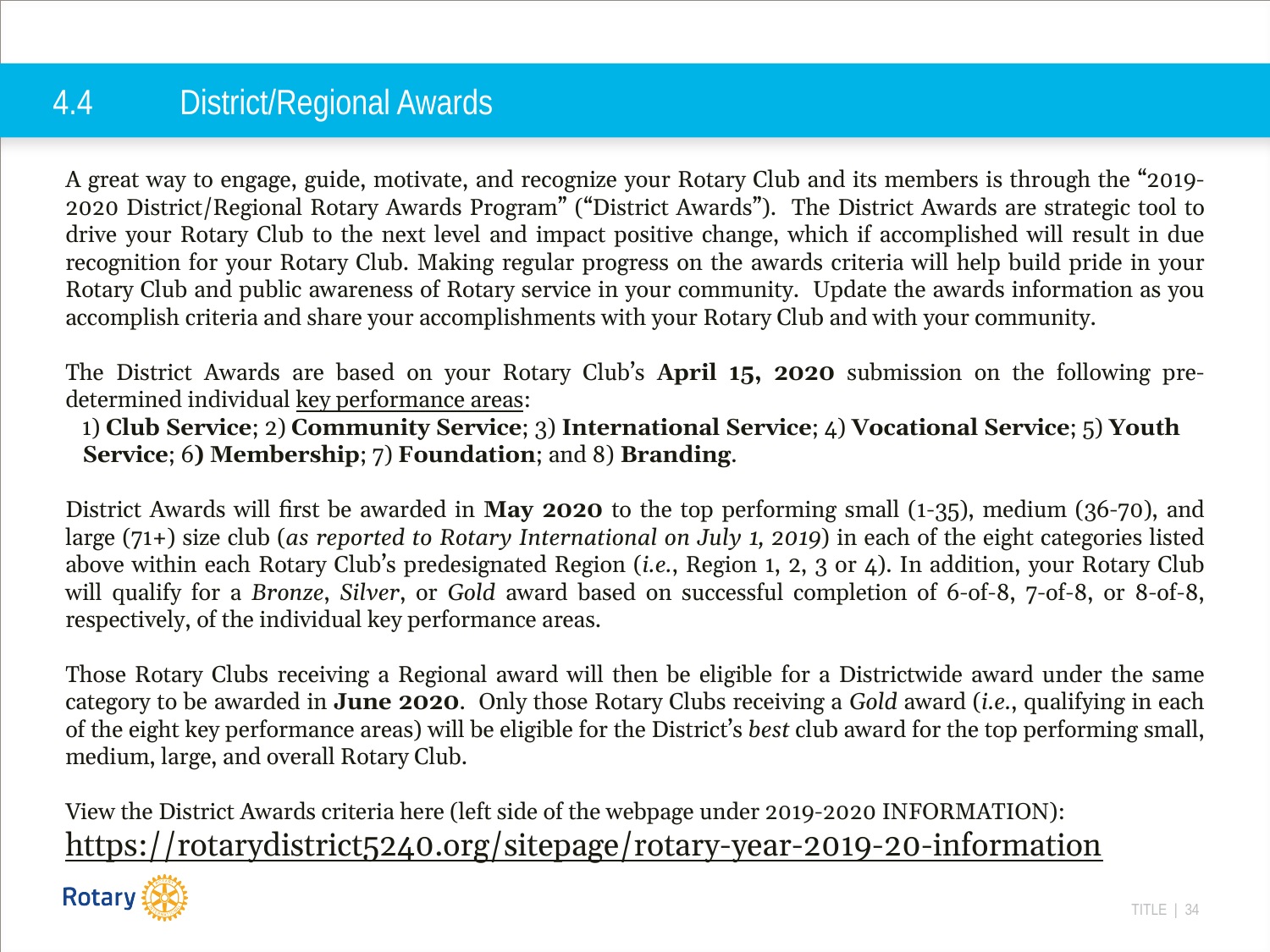

# 4.4	District/Regional Awards
A great way to engage, guide, motivate, and recognize your Rotary Club and its members is through the “2019-2020 District/Regional Rotary Awards Program” (“District Awards”).  The District Awards are strategic tool to drive your Rotary Club to the next level and impact positive change, which if accomplished will result in due recognition for your Rotary Club. Making regular progress on the awards criteria will help build pride in your Rotary Club and public awareness of Rotary service in your community.  Update the awards information as you accomplish criteria and share your accomplishments with your Rotary Club and with your community.

The District Awards are based on your Rotary Club’s April 15, 2020 submission on the following pre-determined individual key performance areas:
   1) Club Service; 2) Community Service; 3) International Service; 4) Vocational Service; 5) Youth
   Service; 6) Membership; 7) Foundation; and 8) Branding.

District Awards will first be awarded in May 2020 to the top performing small (1-35), medium (36-70), and large (71+) size club (as reported to Rotary International on July 1, 2019) in each of the eight categories listed above within each Rotary Club’s predesignated Region (i.e., Region 1, 2, 3 or 4). In addition, your Rotary Club will qualify for a Bronze, Silver, or Gold award based on successful completion of 6-of-8, 7-of-8, or 8-of-8, respectively, of the individual key performance areas.

Those Rotary Clubs receiving a Regional award will then be eligible for a Districtwide award under the same category to be awarded in June 2020.  Only those Rotary Clubs receiving a Gold award (i.e., qualifying in each of the eight key performance areas) will be eligible for the District’s best club award for the top performing small, medium, large, and overall Rotary Club.

View the District Awards criteria here (left side of the webpage under 2019-2020 INFORMATION):
https://rotarydistrict5240.org/sitepage/rotary-year-2019-20-information